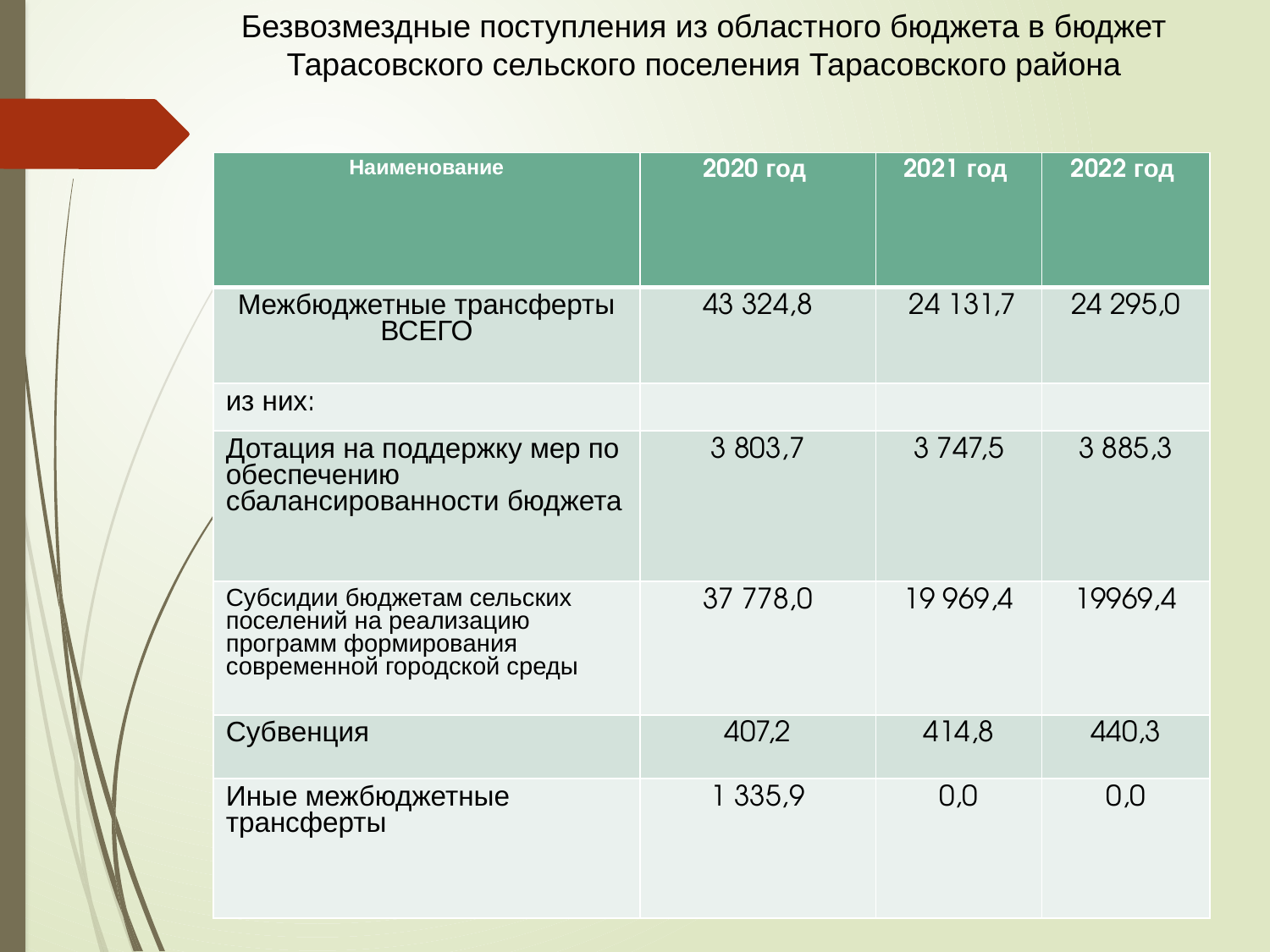

Безвозмездные поступления из областного бюджета в бюджет Тарасовского сельского поселения Тарасовского района

| Наименование | 2020 год | 2021 год | 2022 год |
| --- | --- | --- | --- |
| Межбюджетные трансферты ВСЕГО | 43 324,8 | 24 131,7 | 24 295,0 |
| из них: |  |  |  |
| Дотация на поддержку мер по обеспечению сбалансированности бюджета | 3 803,7 | 3 747,5 | 3 885,3 |
| Субсидии бюджетам сельских поселений на реализацию программ формирования современной городской среды | 37 778,0 | 19 969,4 | 19969,4 |
| Субвенция | 407,2 | 414,8 | 440,3 |
| Иные межбюджетные трансферты | 1 335,9 | 0,0 | 0,0 |